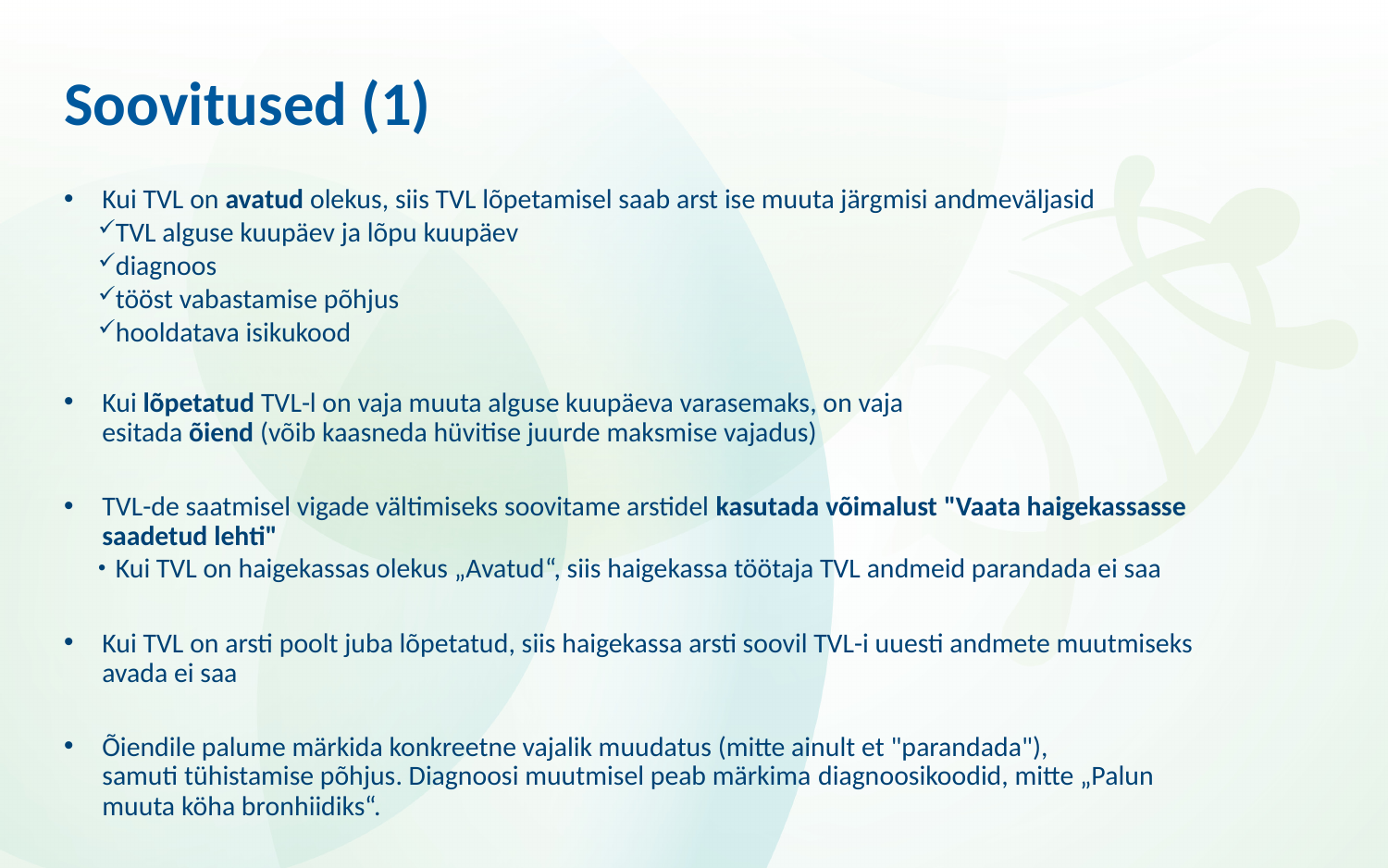

# Soovitused (1)
Kui TVL on avatud olekus, siis TVL lõpetamisel saab arst ise muuta järgmisi andmeväljasid ​
TVL alguse kuupäev ja lõpu kuupäev ​
diagnoos​
tööst vabastamise põhjus​
hooldatava isikukood​

Kui lõpetatud TVL-l on vaja muuta alguse kuupäeva varasemaks, on vaja esitada õiend (võib kaasneda hüvitise juurde maksmise vajadus)​

TVL-de saatmisel vigade vältimiseks soovitame arstidel kasutada võimalust "Vaata haigekassasse saadetud lehti"​
Kui TVL on haigekassas olekus „Avatud“, siis haigekassa töötaja TVL andmeid parandada ei saa

Kui TVL on arsti poolt juba lõpetatud, siis haigekassa arsti soovil TVL-i uuesti andmete muutmiseks avada ei saa

Õiendile palume märkida konkreetne vajalik muudatus (mitte ainult et "parandada"), samuti tühistamise põhjus. Diagnoosi muutmisel peab märkima diagnoosikoodid, mitte „Palun muuta köha bronhiidiks“.